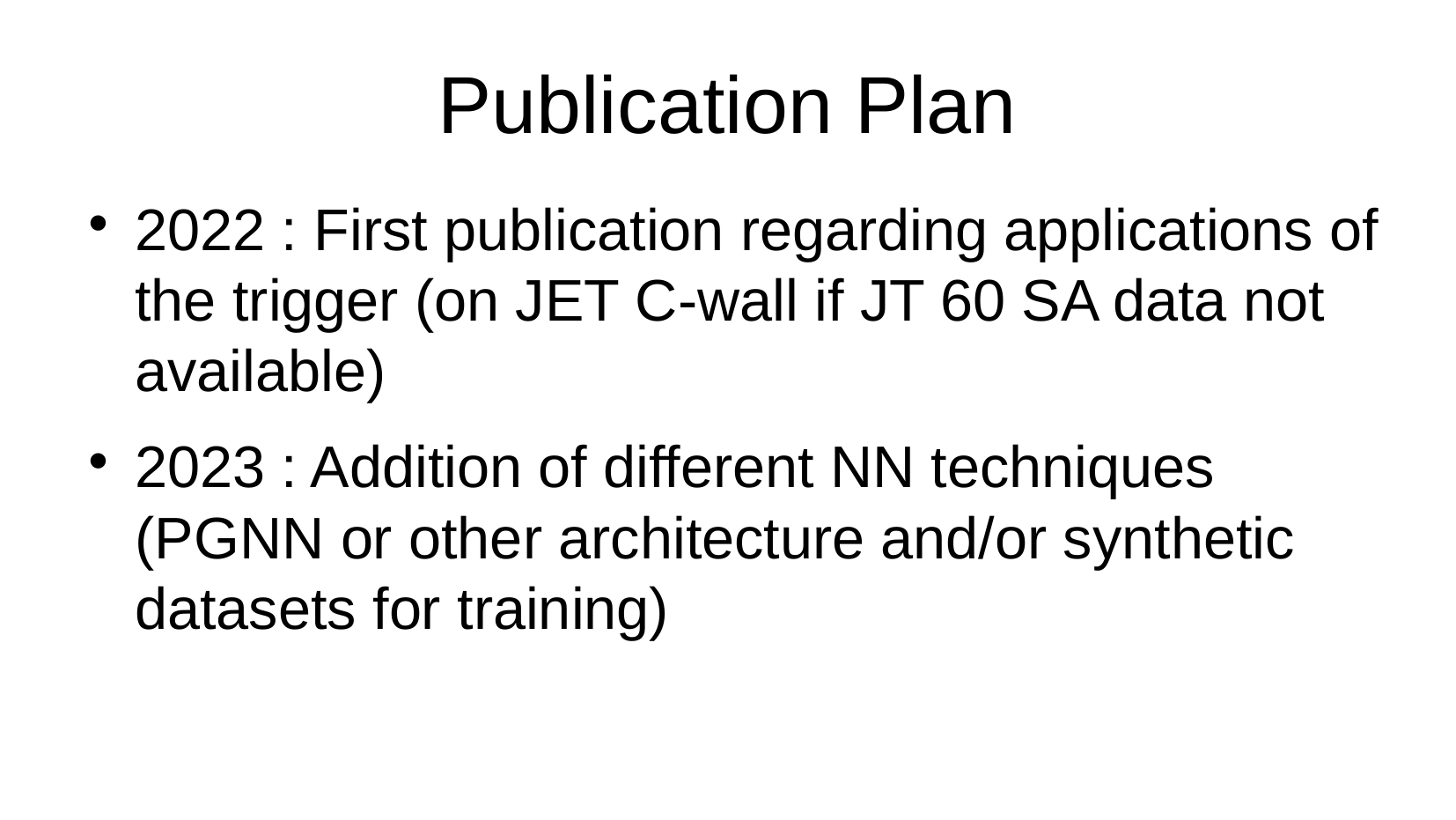

Publication Plan
2022 : First publication regarding applications of the trigger (on JET C-wall if JT 60 SA data not available)
2023 : Addition of different NN techniques (PGNN or other architecture and/or synthetic datasets for training)